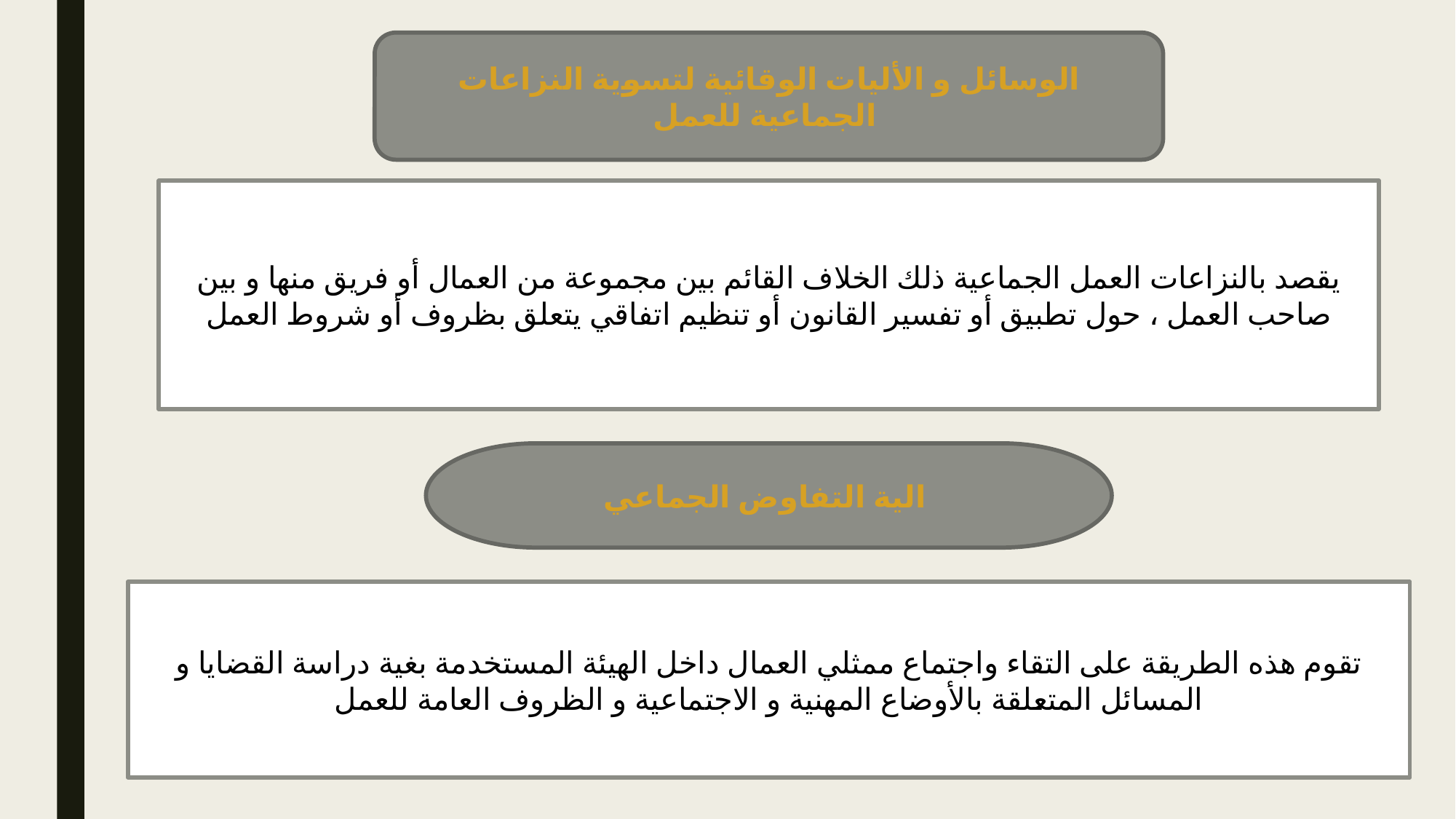

الوسائل و الأليات الوقائية لتسوية النزاعات الجماعية للعمل
يقصد بالنزاعات العمل الجماعية ذلك الخلاف القائم بين مجموعة من العمال أو فريق منها و بين صاحب العمل ، حول تطبيق أو تفسير القانون أو تنظيم اتفاقي يتعلق بظروف أو شروط العمل
الية التفاوض الجماعي
تقوم هذه الطريقة على التقاء واجتماع ممثلي العمال داخل الهيئة المستخدمة بغية دراسة القضايا و المسائل المتعلقة بالأوضاع المهنية و الاجتماعية و الظروف العامة للعمل